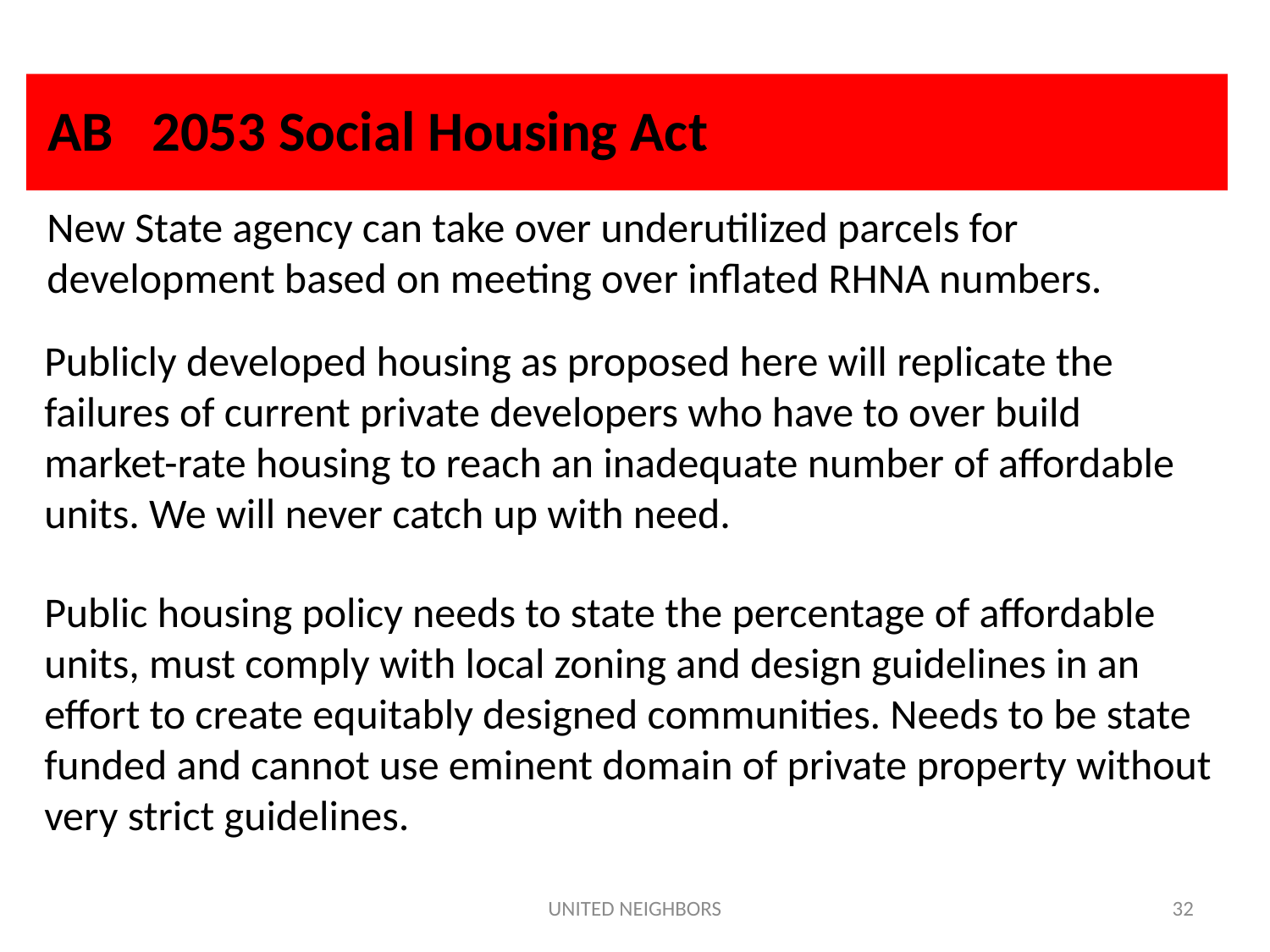

AB   2053 Social Housing Act
New State agency can take over underutilized parcels for development based on meeting over inflated RHNA numbers.
Publicly developed housing as proposed here will replicate the failures of current private developers who have to over build market-rate housing to reach an inadequate number of affordable units. We will never catch up with need.

Public housing policy needs to state the percentage of affordable units, must comply with local zoning and design guidelines in an effort to create equitably designed communities. Needs to be state funded and cannot use eminent domain of private property without very strict guidelines.
UNITED NEIGHBORS
32